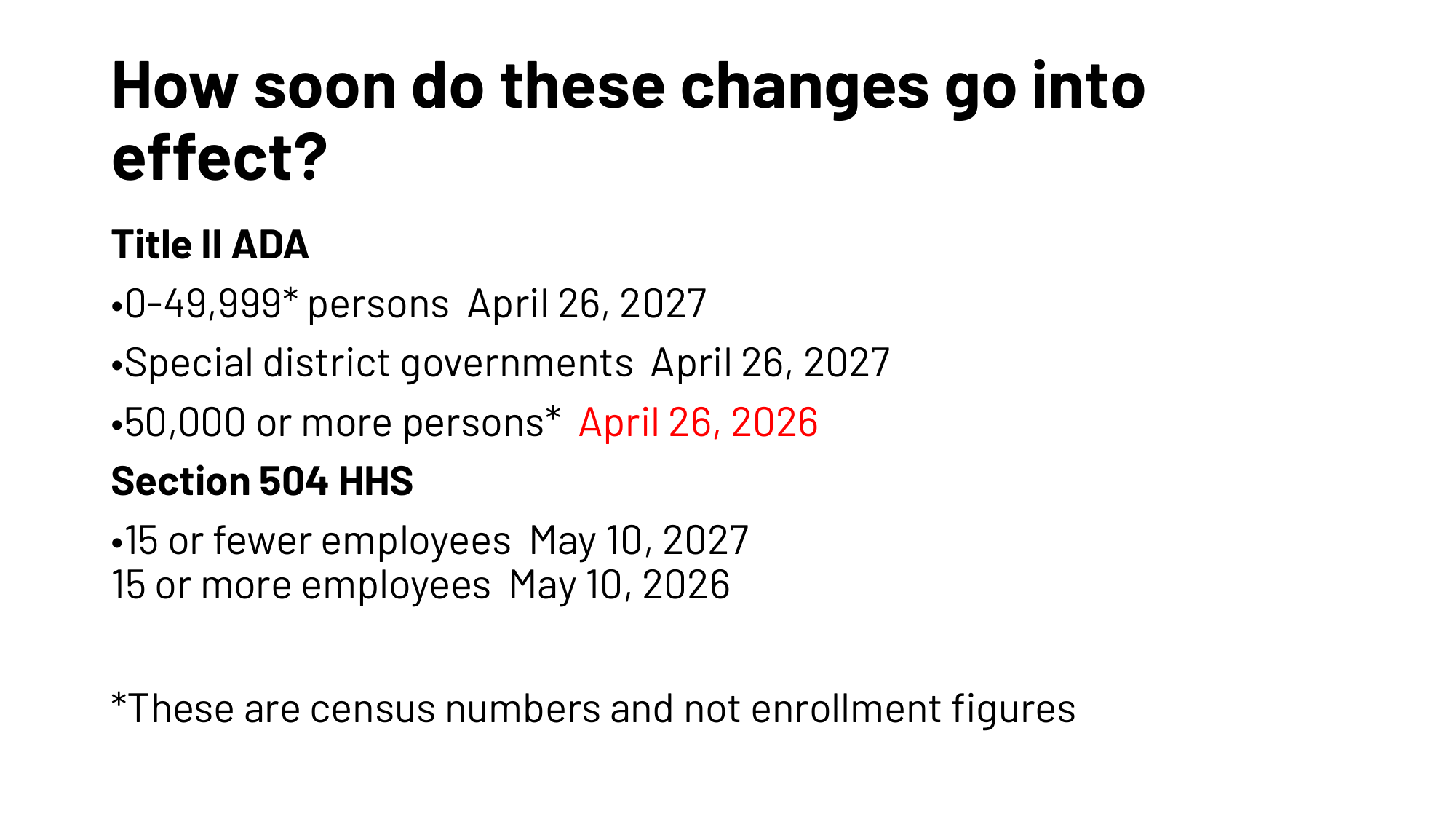

# How soon do these changes go into effect?
Title II ADA
•0-49,999* persons  April 26, 2027
•Special district governments  April 26, 2027
•50,000 or more persons*  April 26, 2026
Section 504 HHS
•15 or fewer employees  May 10, 2027
15 or more employees  May 10, 2026

*These are census numbers and not enrollment figures